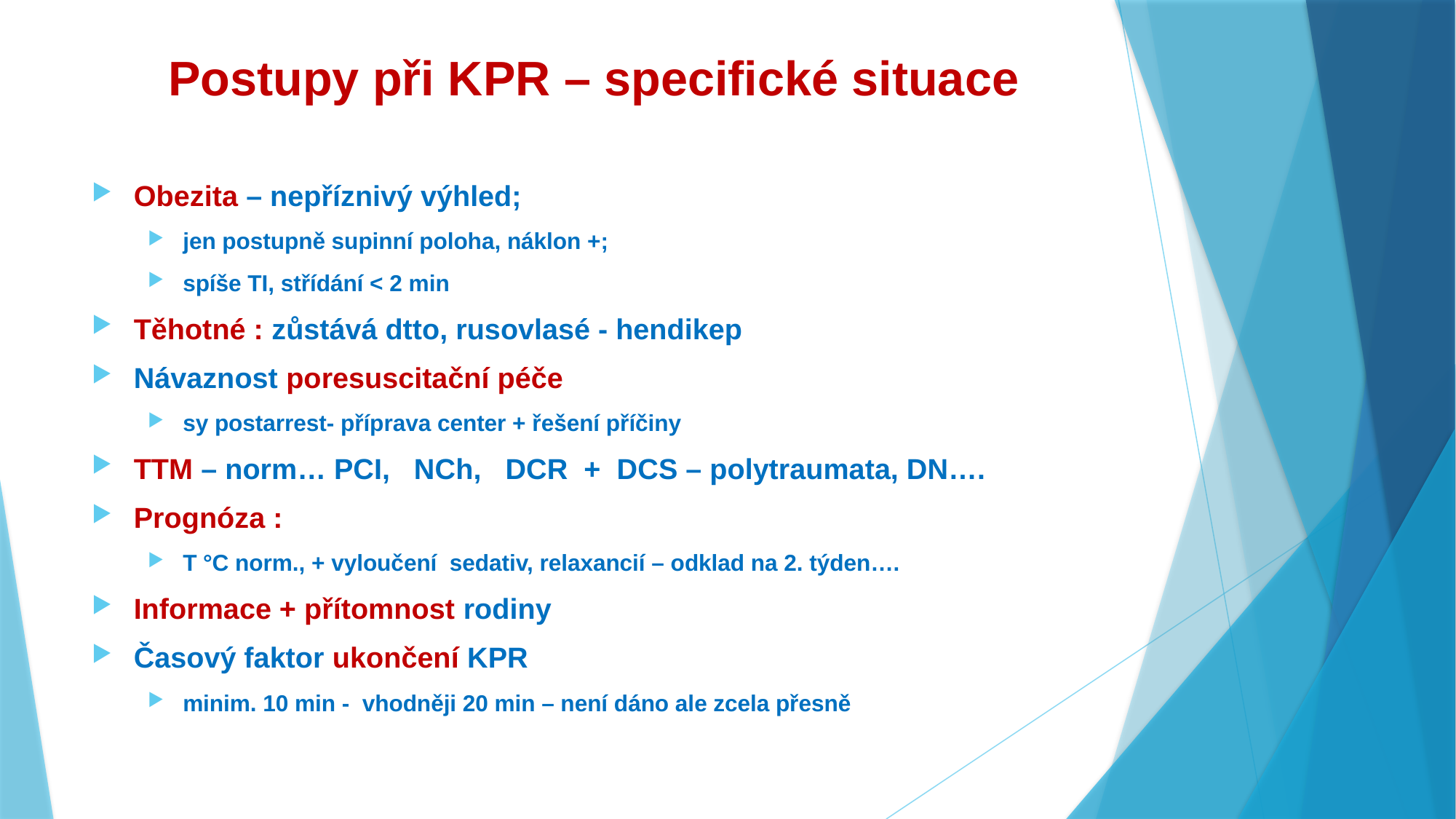

# Postupy při KPR – specifické situace

Obezita – nepříznivý výhled;
jen postupně supinní poloha, náklon +;
spíše TI, střídání < 2 min
Těhotné : zůstává dtto, rusovlasé - hendikep
Návaznost poresuscitační péče
sy postarrest- příprava center + řešení příčiny
TTM – norm… PCI,   NCh,   DCR  +  DCS – polytraumata, DN….
Prognóza :
T °C norm., + vyloučení  sedativ, relaxancií – odklad na 2. týden….
Informace + přítomnost rodiny
Časový faktor ukončení KPR
minim. 10 min -  vhodněji 20 min – není dáno ale zcela přesně